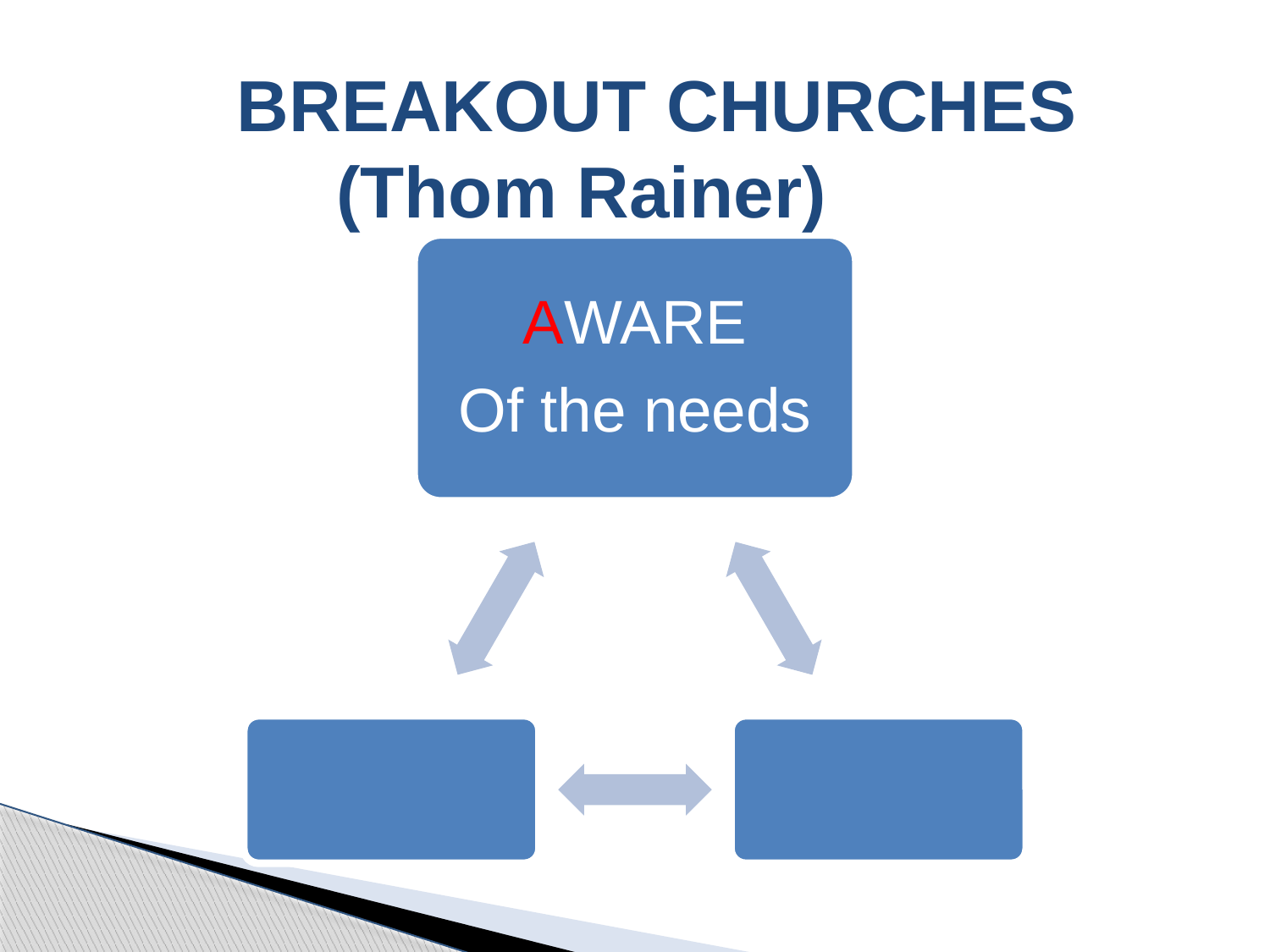

# BREAKOUT CHURCHES (Thom Rainer)
AWARE
Of the needs